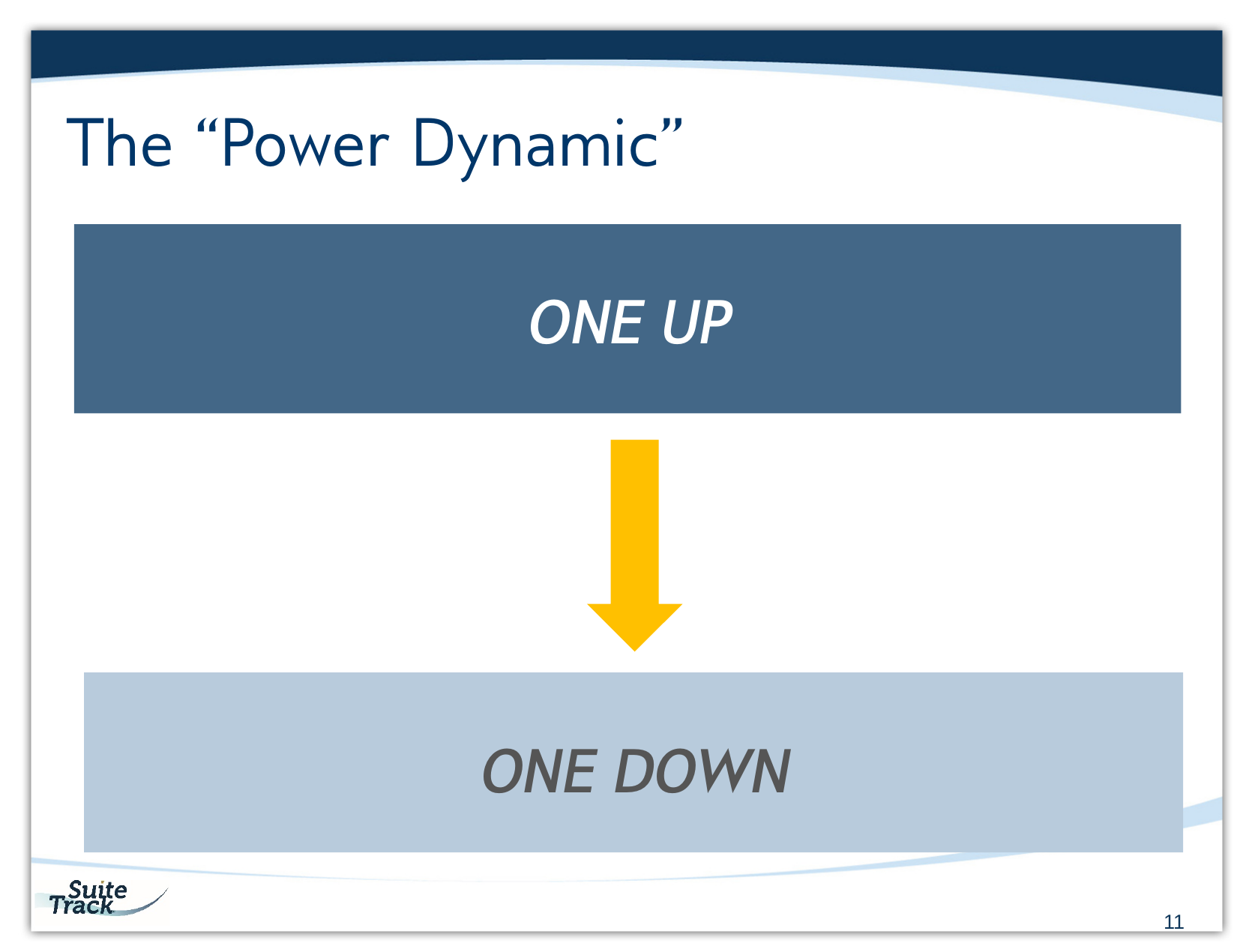

# The “Power Dynamic”

ONE UP

ONE DOWN

11